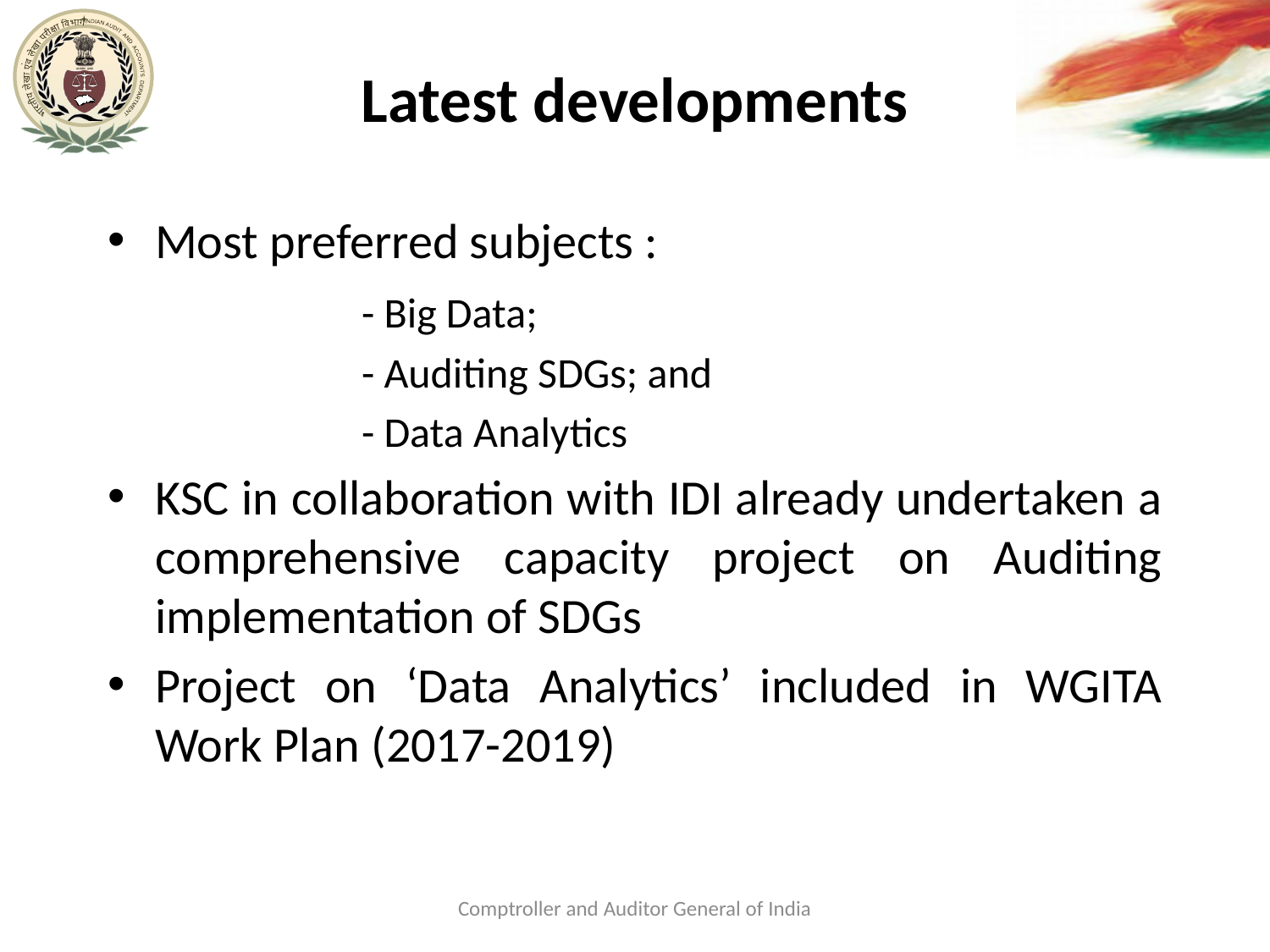

# Latest developments
Most preferred subjects :
		- Big Data;
		- Auditing SDGs; and
		- Data Analytics
KSC in collaboration with IDI already undertaken a comprehensive capacity project on Auditing implementation of SDGs
Project on ‘Data Analytics’ included in WGITA Work Plan (2017-2019)

Comptroller and Auditor General of India